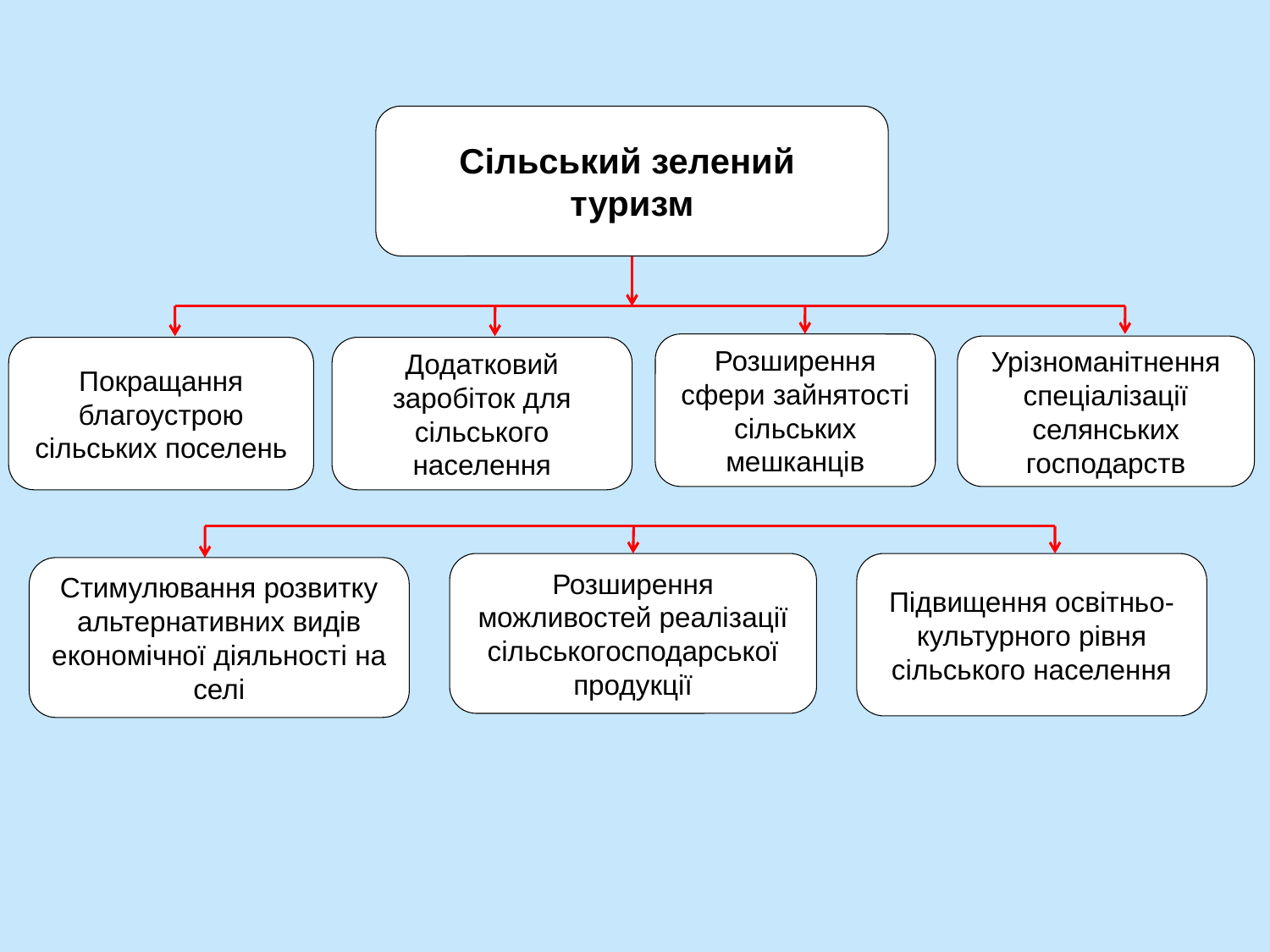

Сільський зелений
туризм
Розширення сфери зайнятості сільських мешканців
Урізноманітнення спеціалізації селянських господарств
Покращання благоустрою сільських поселень
Додатковий заробіток для сільського населення
Розширення можливостей реалізації сільськогосподарської продукції
Підвищення освітньо-культурного рівня сільського населення
Стимулювання розвитку альтернативних видів економічної діяльності на селі